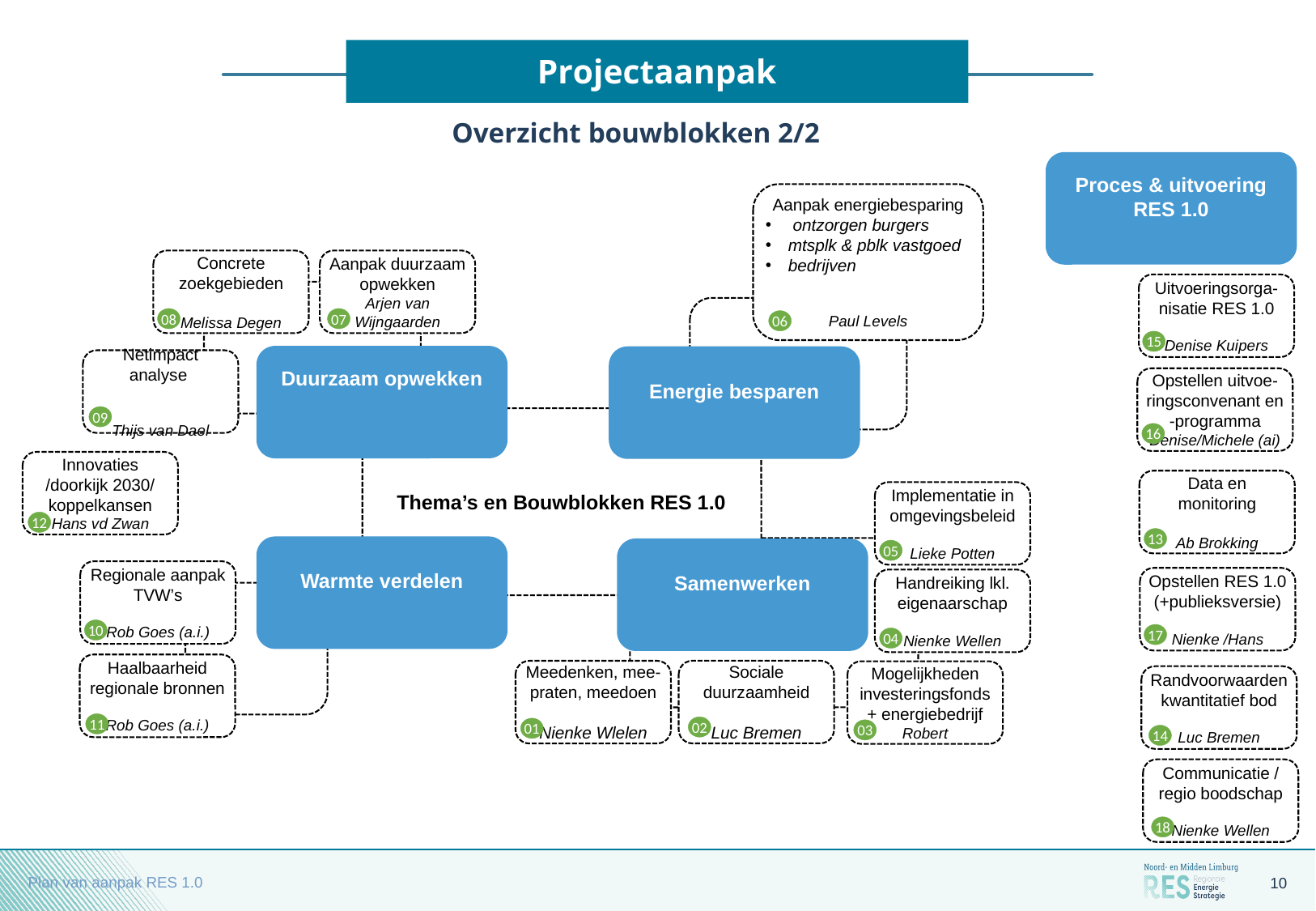

# Projectaanpak
Overzicht bouwblokken 2/2

Proces & uitvoering RES 1.0

Aanpak energiebesparing
 ontzorgen burgers
mtsplk & pblk vastgoed
bedrijven

Paul Levels
Concrete zoekgebieden

Melissa Degen
Aanpak duurzaam opwekken
Arjen van Wijngaarden
Uitvoeringsorga-nisatie RES 1.0

Denise Kuipers
15

08
07
06
Duurzaam opwekken

Energie besparen

Netimpact analyse

Thijs van Dael
Opstellen uitvoe-ringsconvenant en -programma
Denise/Michele (ai)
16
09
Thema’s en Bouwblokken RES 1.0
Innovaties /doorkijk 2030/ koppelkansen
Hans vd Zwan
Data en monitoring

Ab Brokking
13
Implementatie in omgevingsbeleid

Lieke Potten
12
Warmte verdelen

Samenwerken

05
Regionale aanpak TVW’s

Rob Goes (a.i.)
Opstellen RES 1.0 (+publieksversie)

Nienke /Hans
Handreiking lkl. eigenaarschap

Nienke Wellen

10
17
04
Haalbaarheid regionale bronnen

Rob Goes (a.i.)
Sociale duurzaamheid

Luc Bremen
Meedenken, mee-praten, meedoen

Nienke Wlelen
Mogelijkheden investeringsfonds + energiebedrijf
Robert
Randvoorwaarden kwantitatief bod

Luc Bremen
14
11
02
01
03
Communicatie / regio boodschap

Nienke Wellen
18
Plan van aanpak RES 1.0
10